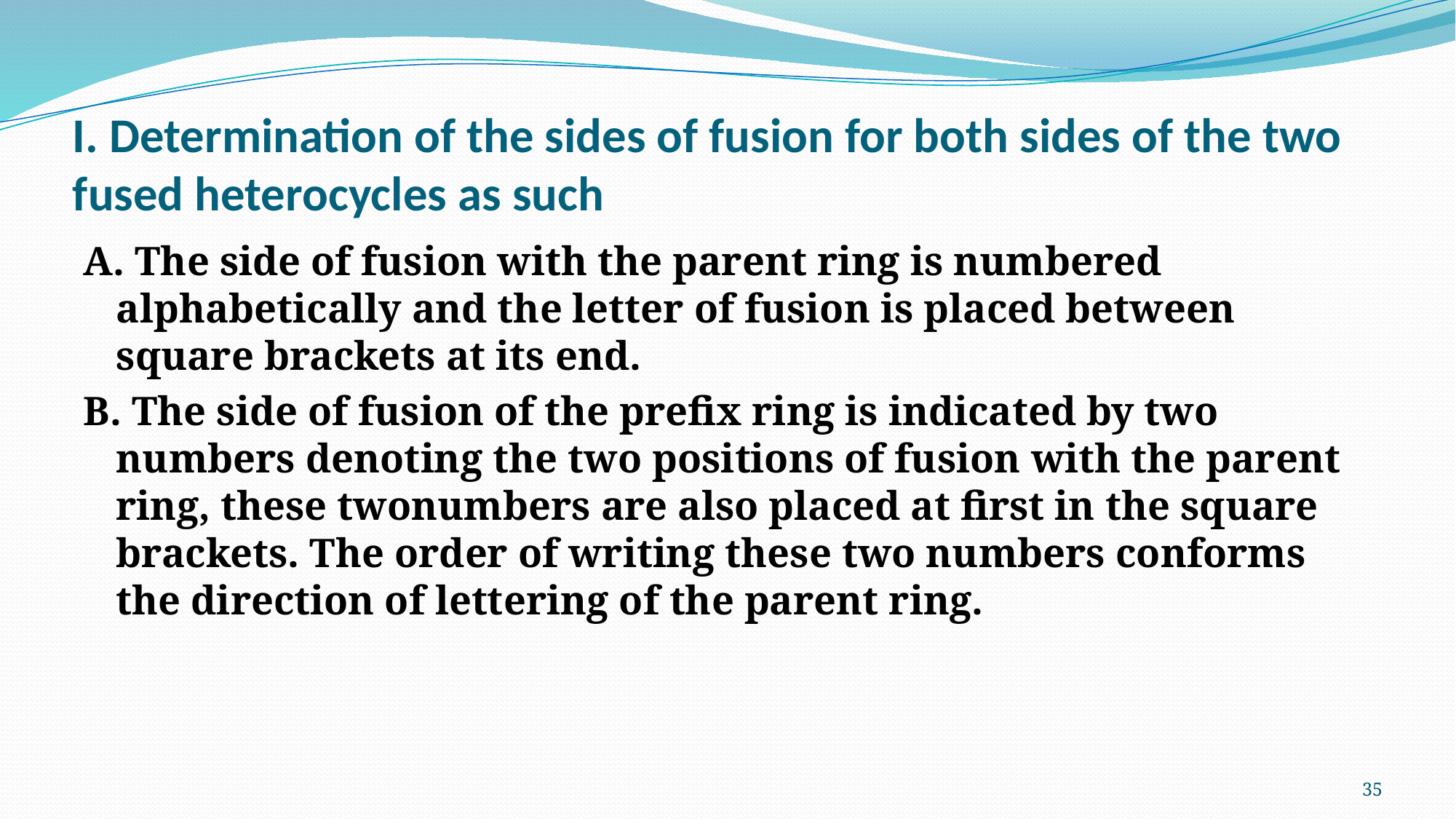

# I. Determination of the sides of fusion for both sides of the two fused heterocycles as such
A. The side of fusion with the parent ring is numbered alphabetically and the letter of fusion is placed between square brackets at its end.
B. The side of fusion of the prefix ring is indicated by two numbers denoting the two positions of fusion with the parent ring, these twonumbers are also placed at first in the square brackets. The order of writing these two numbers conforms the direction of lettering of the parent ring.

35